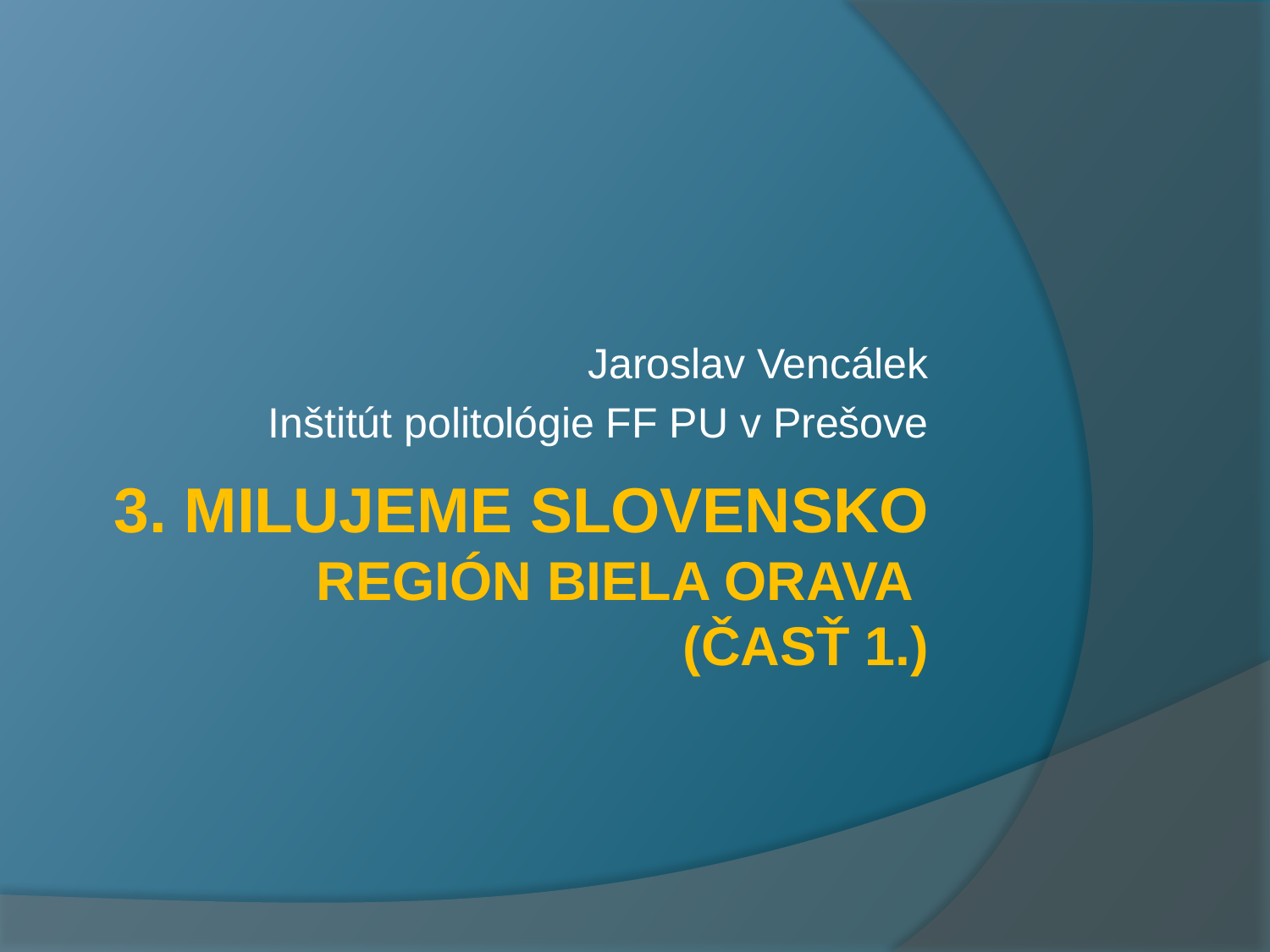

Jaroslav Vencálek
Inštitút politológie FF PU v Prešove
# 3. MilujemE Slovensko región Biela ORAVA (časť 1.)